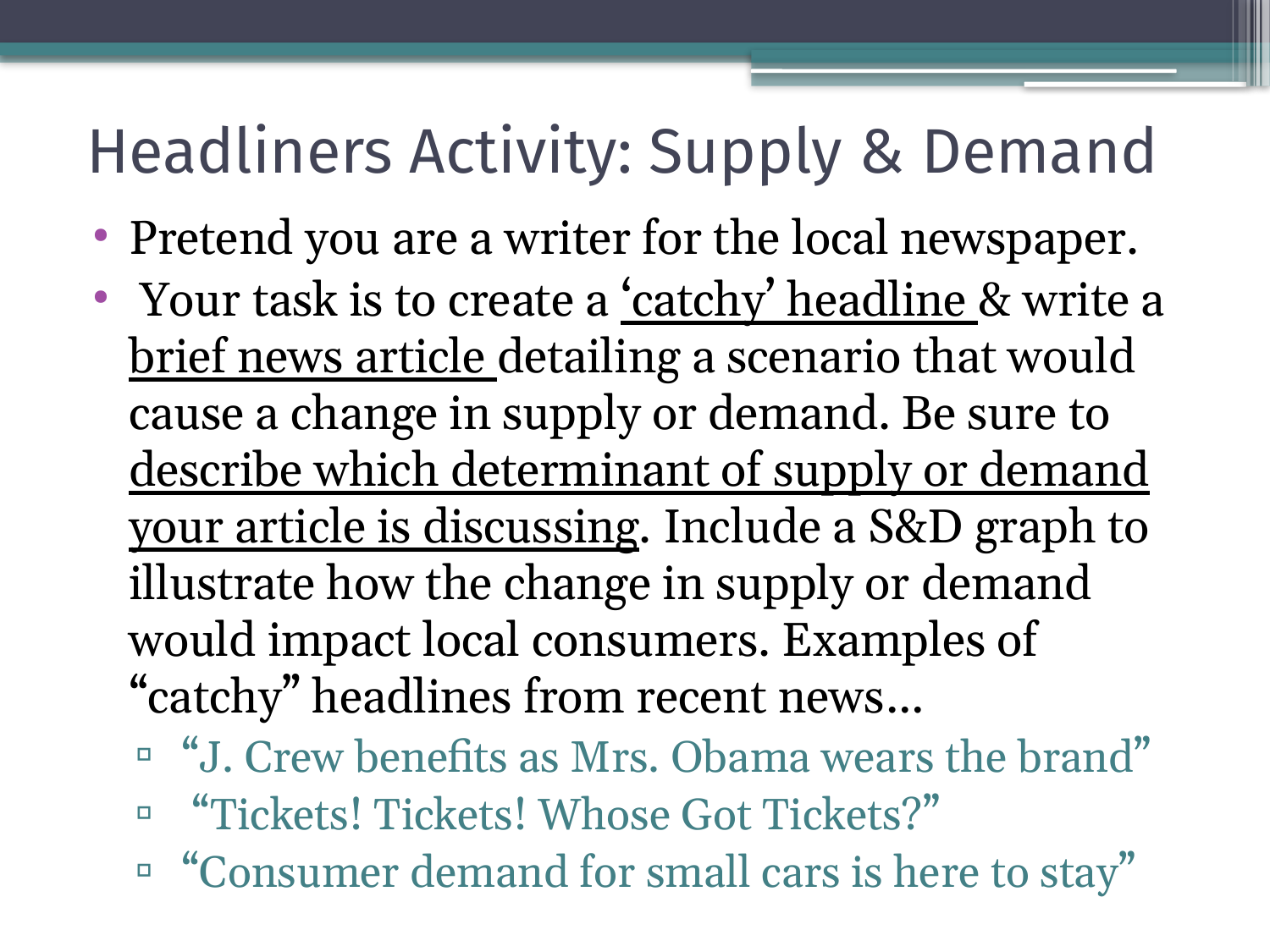

# Headliners Activity: Supply & Demand
Pretend you are a writer for the local newspaper.
 Your task is to create a ‘catchy’ headline & write a brief news article detailing a scenario that would cause a change in supply or demand. Be sure to describe which determinant of supply or demand your article is discussing. Include a S&D graph to illustrate how the change in supply or demand would impact local consumers. Examples of “catchy” headlines from recent news…
 “J. Crew benefits as Mrs. Obama wears the brand”
  “Tickets! Tickets! Whose Got Tickets?”
 “Consumer demand for small cars is here to stay”